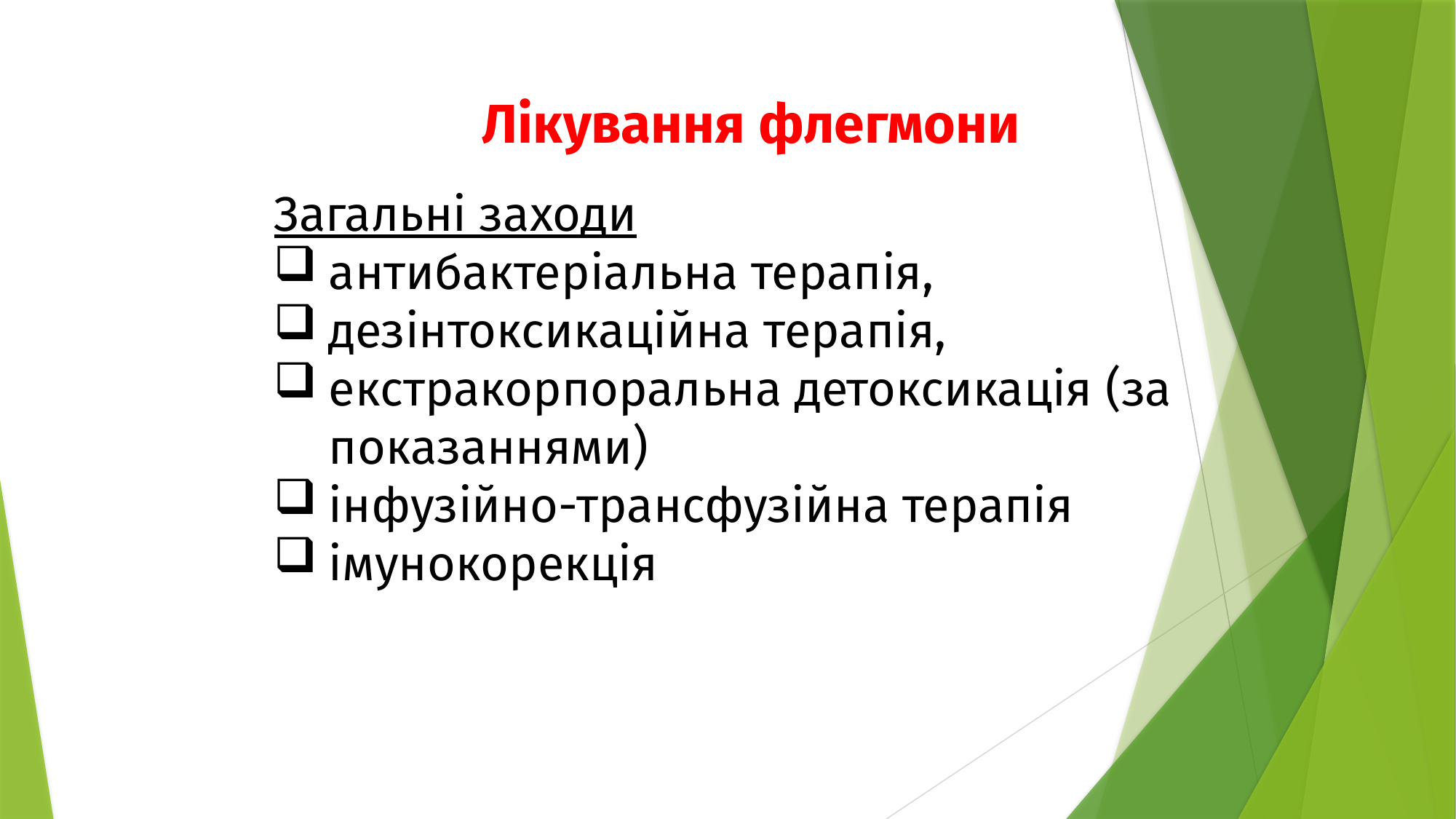

Лікування флегмони

Загальні заходи
антибактеріальна терапія,
дезінтоксикаційна терапія,
екстракорпоральна детоксикація (за показаннями)
інфузійно-трансфузійна терапія
імунокорекція